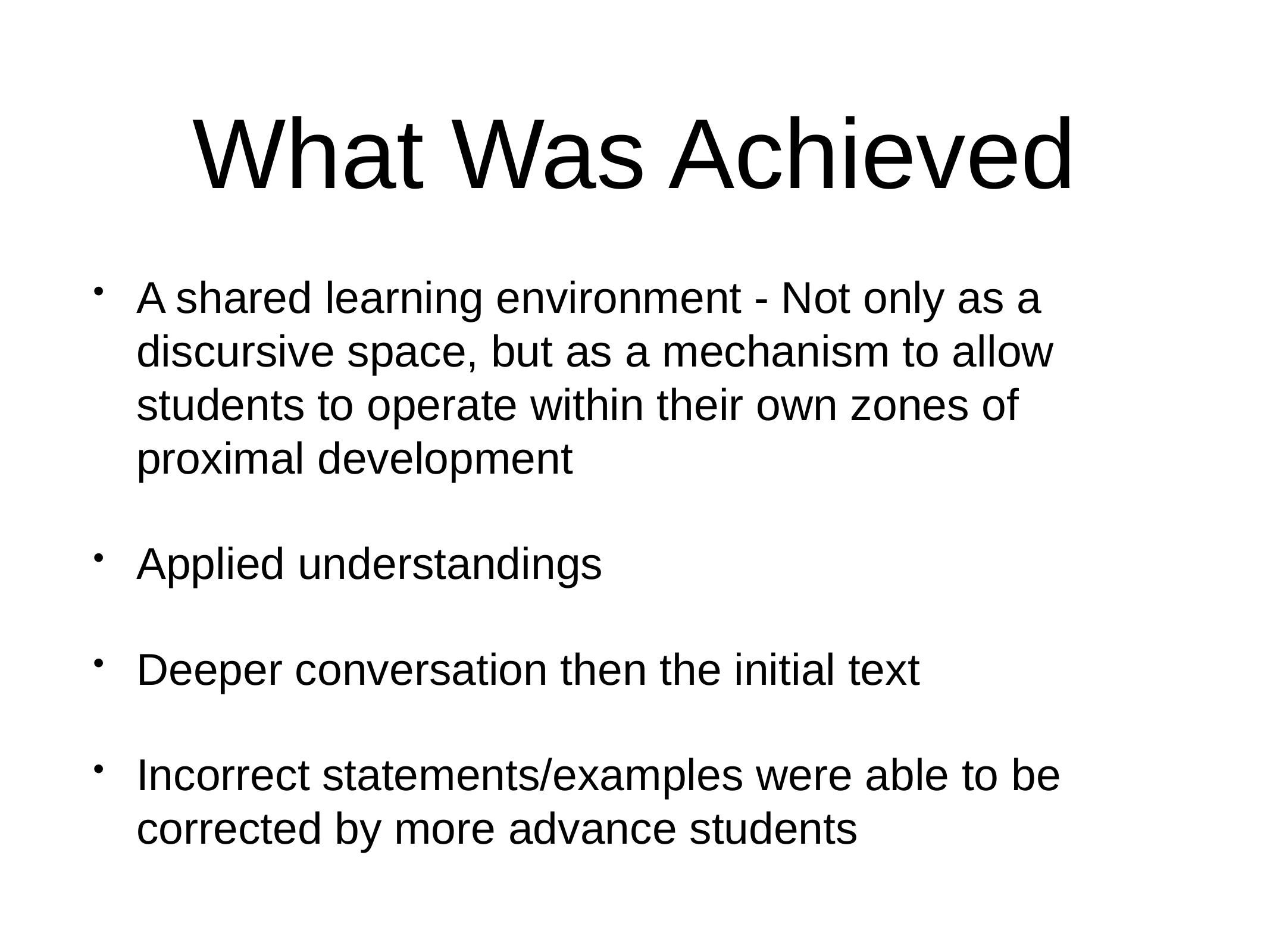

# What Was Achieved
A shared learning environment - Not only as a discursive space, but as a mechanism to allow students to operate within their own zones of proximal development
Applied understandings
Deeper conversation then the initial text
Incorrect statements/examples were able to be corrected by more advance students